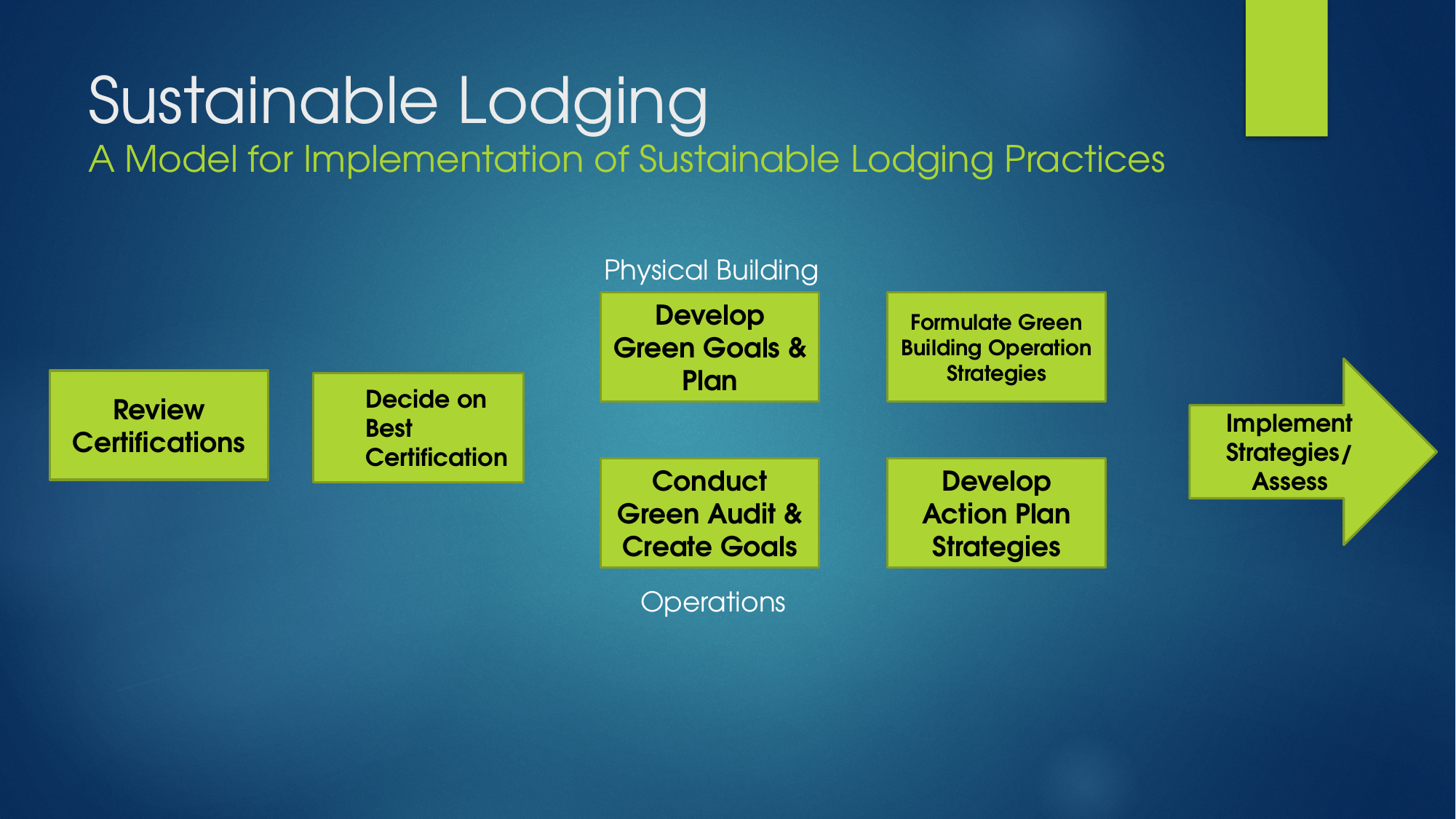

# Sustainable Lodging A Model for Implementation of Sustainable Lodging Practices
Physical Building
Develop Green Goals & Plan
Formulate Green Building Operation Strategies
Implement Strategies/
Assess
Review Certifications
Decide on Best Certification
Conduct Green Audit & Create Goals
Develop Action Plan
Strategies
Operations